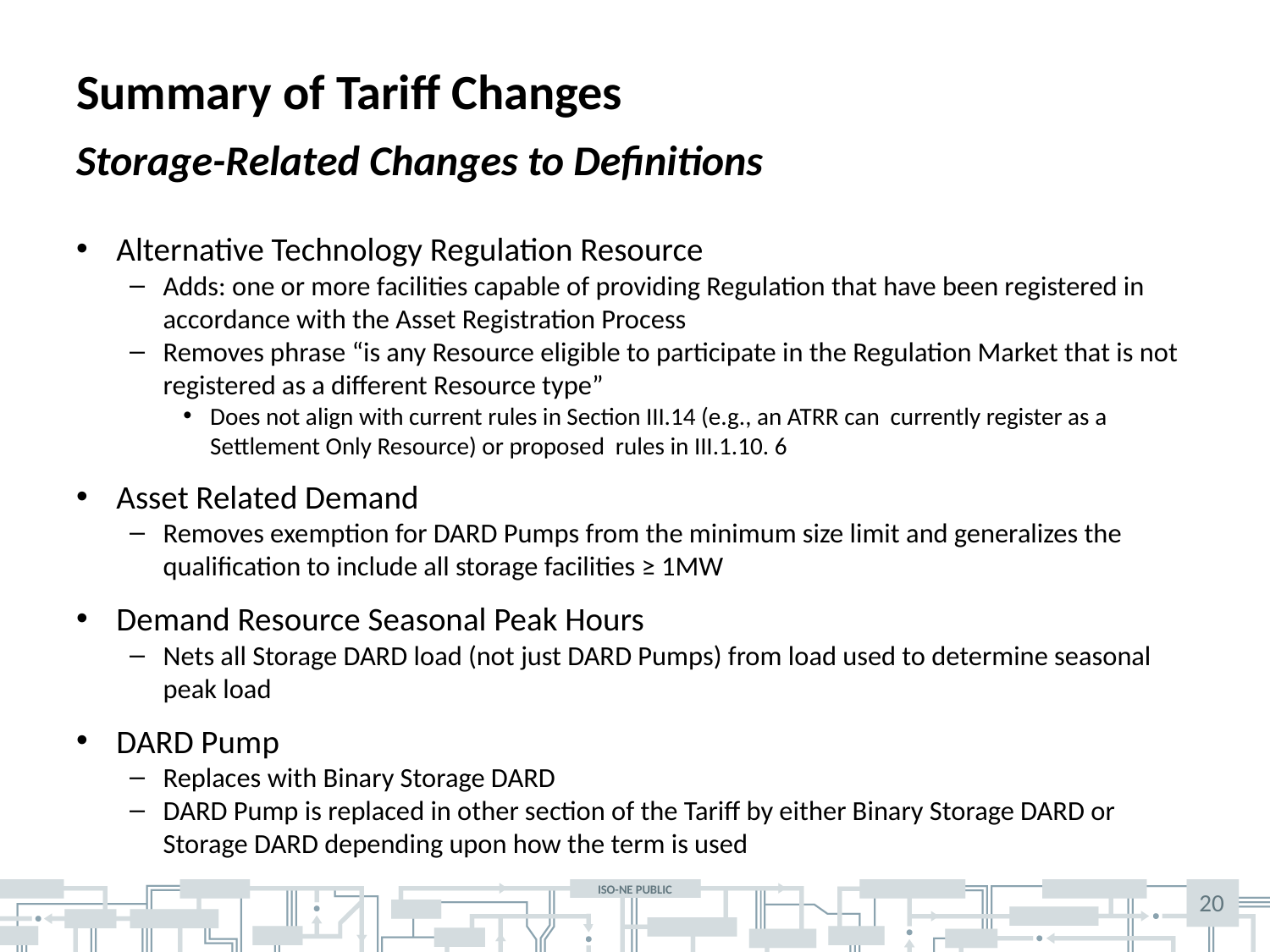

# Summary of Tariff Changes
Storage-Related Changes to Definitions
Alternative Technology Regulation Resource
Adds: one or more facilities capable of providing Regulation that have been registered in accordance with the Asset Registration Process
Removes phrase “is any Resource eligible to participate in the Regulation Market that is not registered as a different Resource type”
Does not align with current rules in Section III.14 (e.g., an ATRR can  currently register as a  Settlement Only Resource) or proposed  rules in III.1.10. 6
Asset Related Demand
Removes exemption for DARD Pumps from the minimum size limit and generalizes the qualification to include all storage facilities ≥ 1MW
Demand Resource Seasonal Peak Hours
Nets all Storage DARD load (not just DARD Pumps) from load used to determine seasonal peak load
DARD Pump
Replaces with Binary Storage DARD
DARD Pump is replaced in other section of the Tariff by either Binary Storage DARD or Storage DARD depending upon how the term is used

20